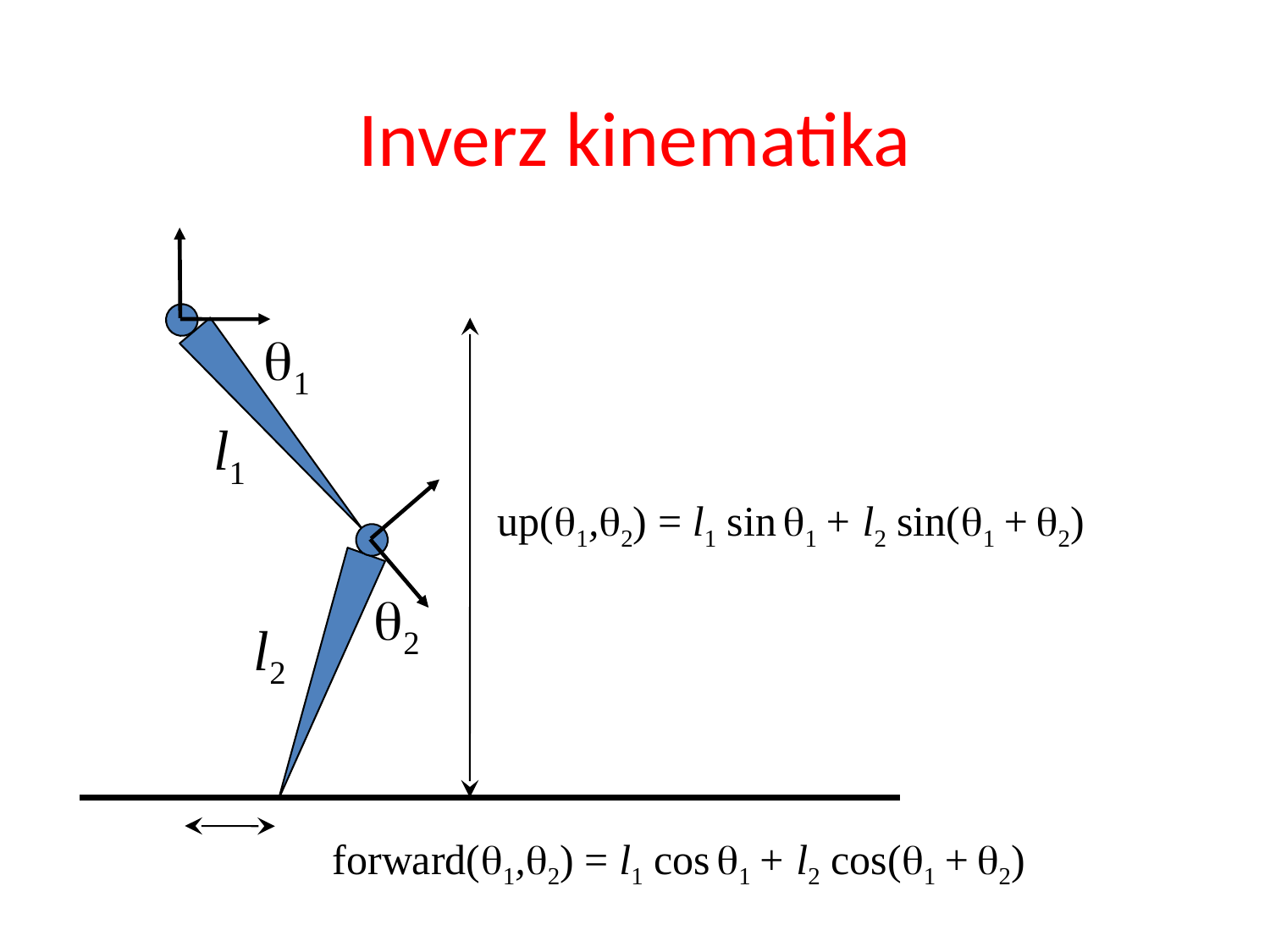

# Inverz kinematika

θ1
l1

up(θ1,θ2) = l1 sin θ1 + l2 sin(θ1 + θ2)

θ2
l2

forward(θ1,θ2) = l1 cos θ1 + l2 cos(θ1 + θ2)